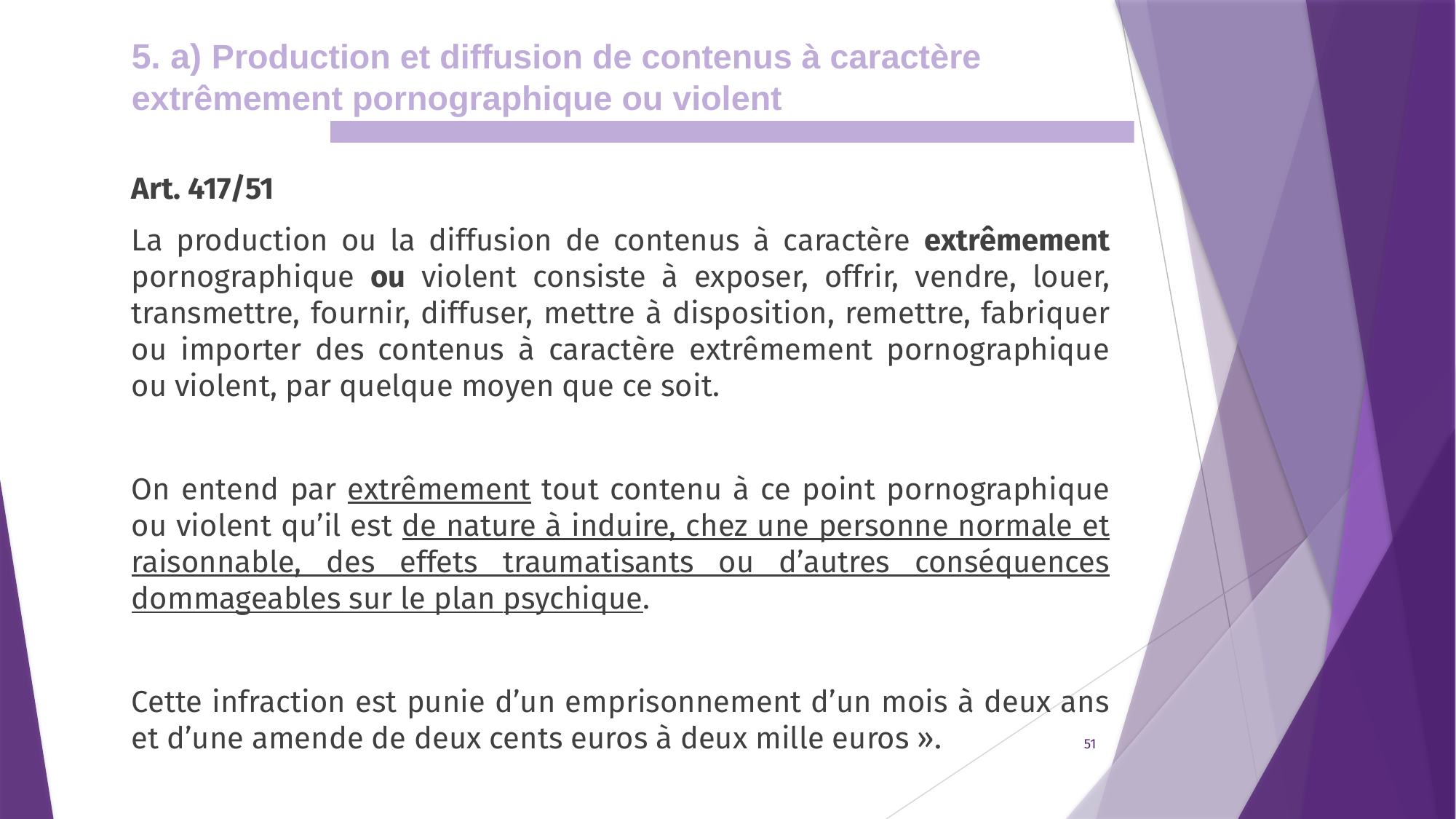

5. a) Production et diffusion de contenus à caractère extrêmement pornographique ou violent

Art. 417/51
La production ou la diffusion de contenus à caractère extrêmement pornographique ou violent consiste à exposer, offrir, vendre, louer, transmettre, fournir, diffuser, mettre à disposition, remettre, fabriquer ou importer des contenus à caractère extrêmement pornographique ou violent, par quelque moyen que ce soit.

On entend par extrêmement tout contenu à ce point pornographique ou violent qu’il est de nature à induire, chez une personne normale et raisonnable, des effets traumatisants ou d’autres conséquences dommageables sur le plan psychique.

Cette infraction est punie d’un emprisonnement d’un mois à deux ans et d’une amende de deux cents euros à deux mille euros ».

51